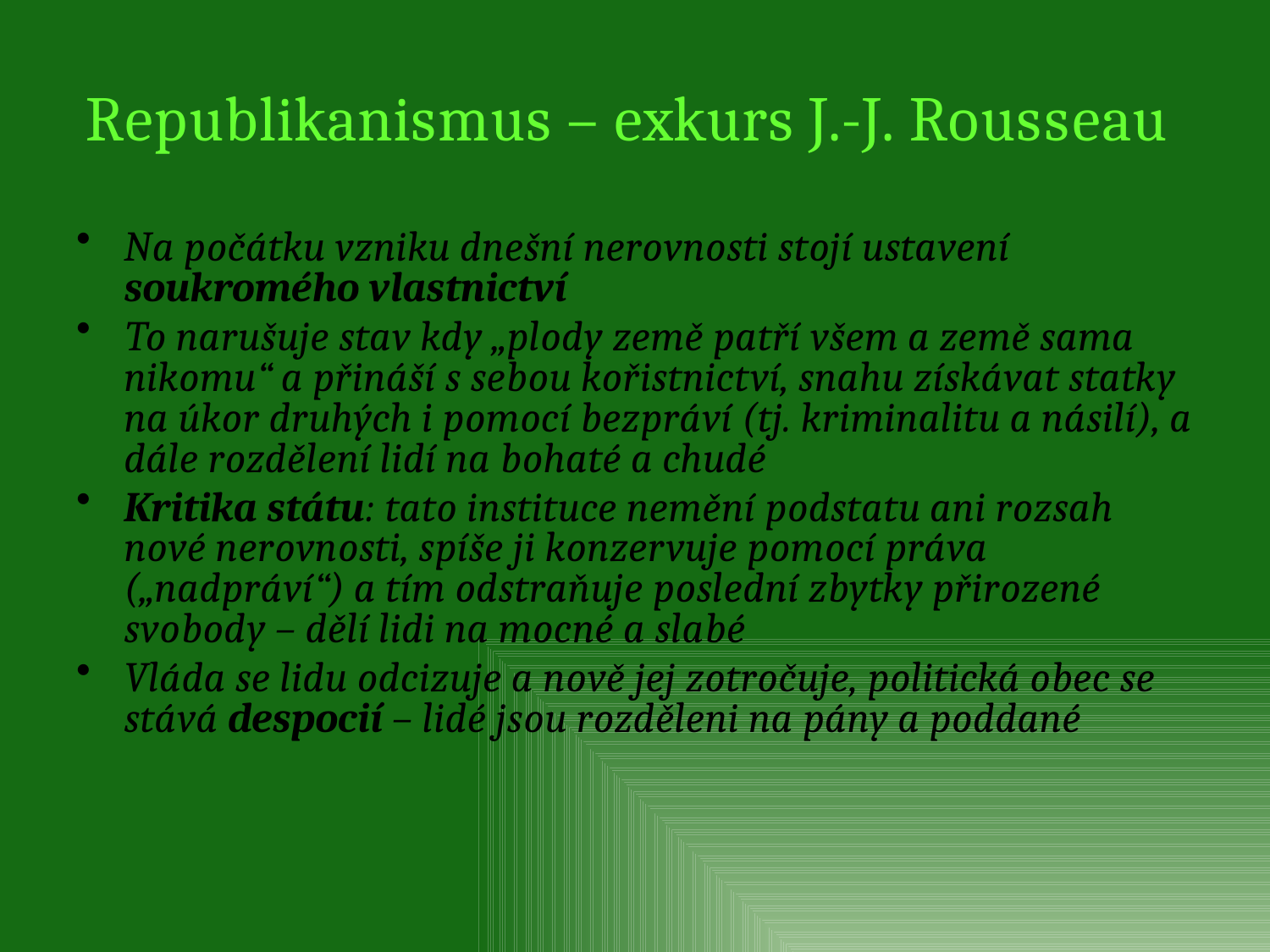

# Republikanismus – exkurs J.-J. Rousseau
Na počátku vzniku dnešní nerovnosti stojí ustavení soukromého vlastnictví
To narušuje stav kdy „plody země patří všem a země sama nikomu“ a přináší s sebou kořistnictví, snahu získávat statky na úkor druhých i pomocí bezpráví (tj. kriminalitu a násilí), a dále rozdělení lidí na bohaté a chudé
Kritika státu: tato instituce nemění podstatu ani rozsah nové nerovnosti, spíše ji konzervuje pomocí práva („nadpráví“) a tím odstraňuje poslední zbytky přirozené svobody – dělí lidi na mocné a slabé
Vláda se lidu odcizuje a nově jej zotročuje, politická obec se stává despocií – lidé jsou rozděleni na pány a poddané